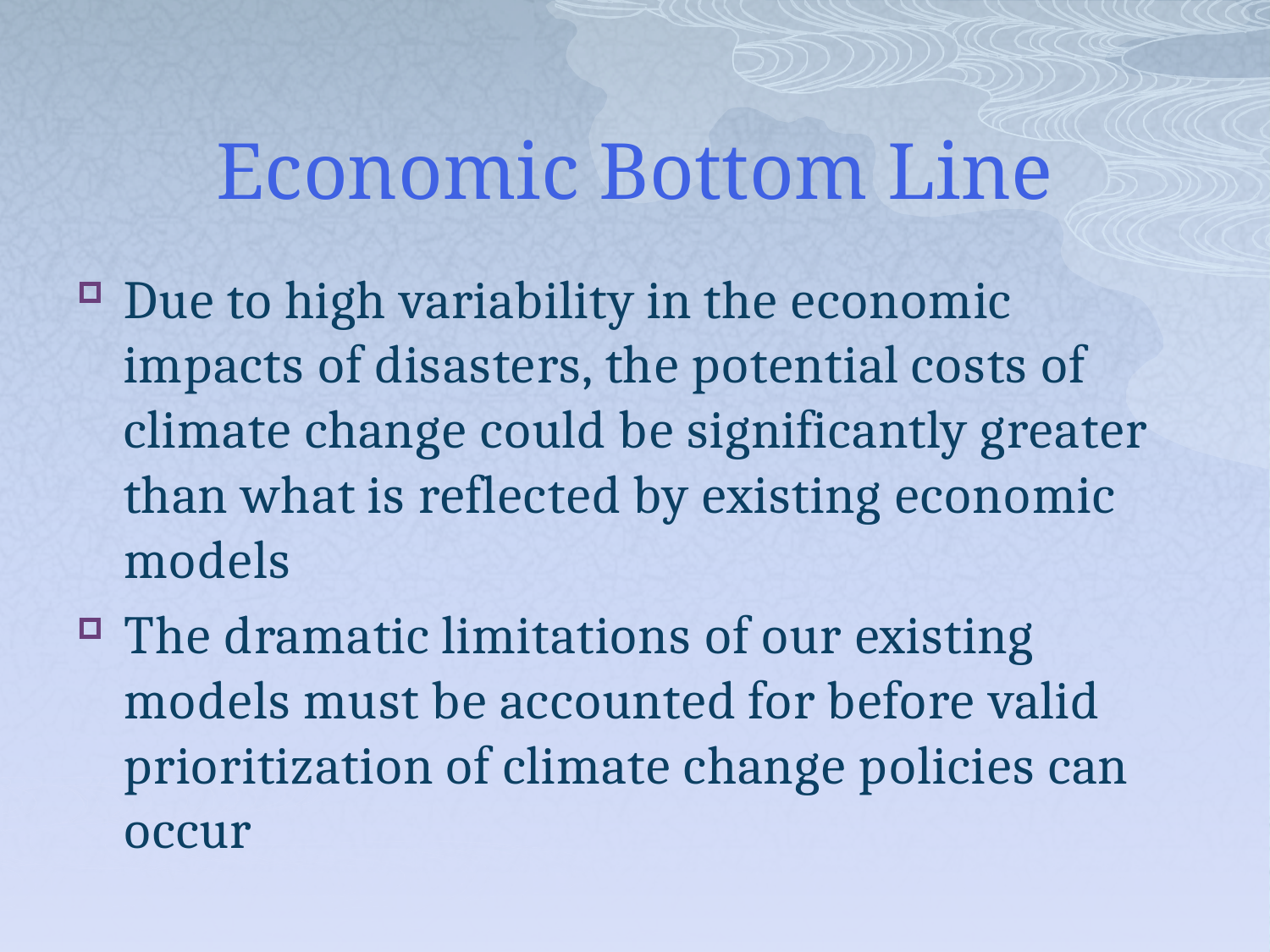

# Economic Bottom Line
Due to high variability in the economic impacts of disasters, the potential costs of climate change could be significantly greater than what is reflected by existing economic models
The dramatic limitations of our existing models must be accounted for before valid prioritization of climate change policies can occur